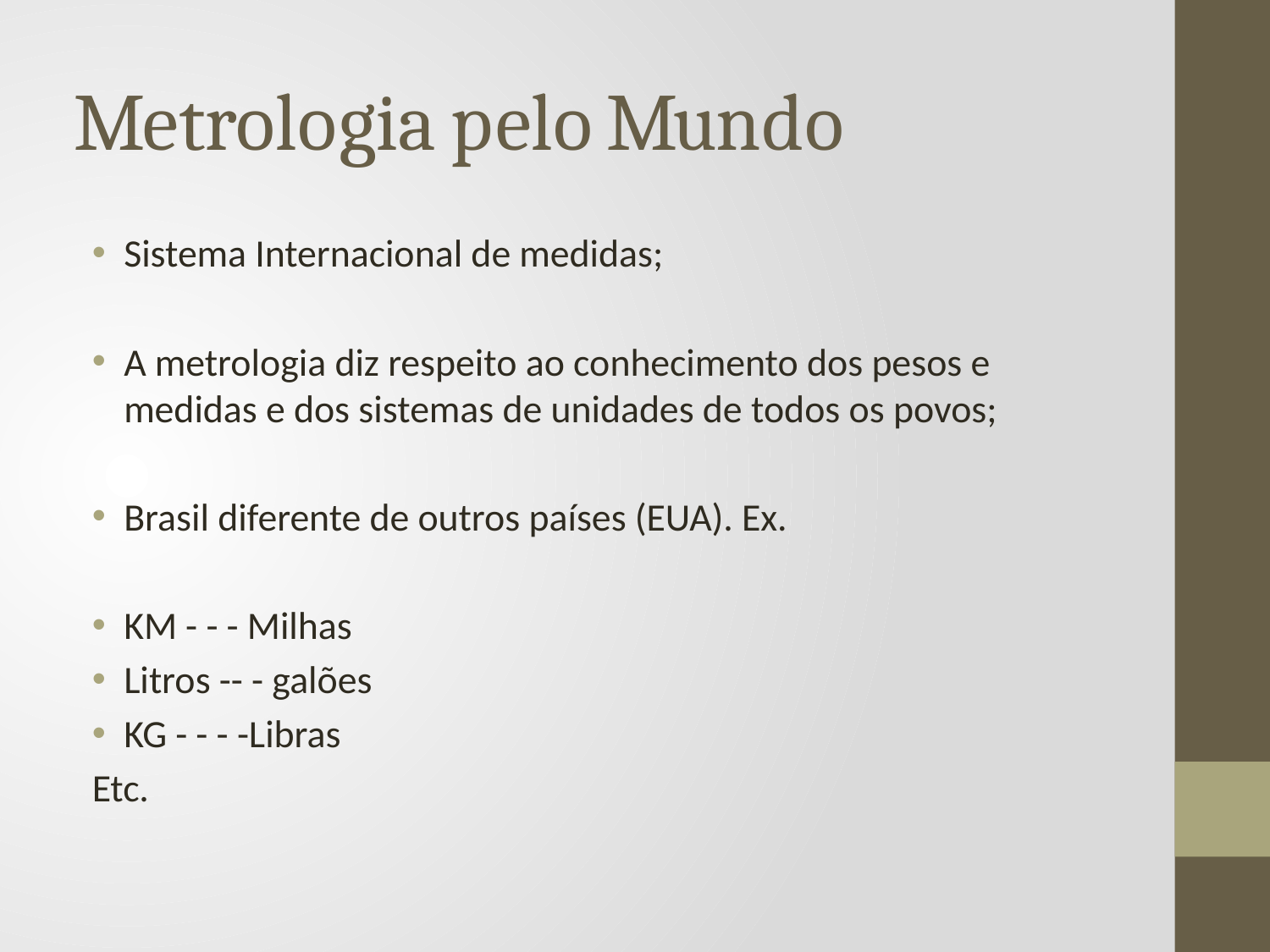

# Metrologia pelo Mundo
Sistema Internacional de medidas;

A metrologia diz respeito ao conhecimento dos pesos e medidas e dos sistemas de unidades de todos os povos;

Brasil diferente de outros países (EUA). Ex.

KM - - - Milhas
Litros -- - galões
KG - - - -Libras
Etc.